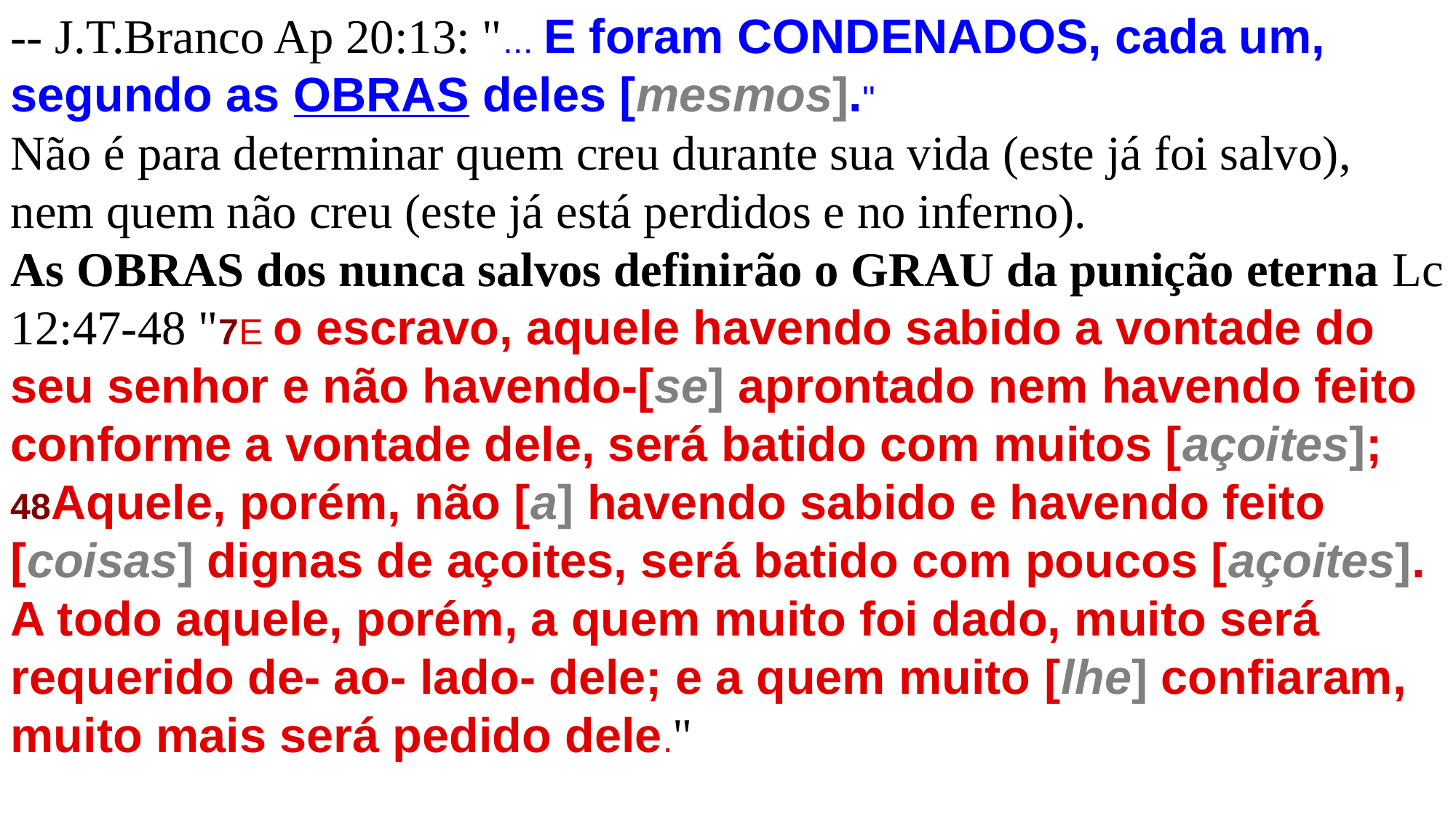

-- J.T.Branco Ap 20:13: "... E foram CONDENADOS, cada um, segundo as OBRAS deles [mesmos]."
Não é para determinar quem creu durante sua vida (este já foi salvo), nem quem não creu (este já está perdidos e no inferno).
As OBRAS dos nunca salvos definirão o GRAU da punição eterna Lc 12:47-48 "7E o escravo, aquele havendo sabido a vontade do seu senhor e não havendo-[se] aprontado nem havendo feito conforme a vontade dele, será batido com muitos [açoites]; 48Aquele, porém, não [a] havendo sabido e havendo feito [coisas] dignas de açoites, será batido com poucos [açoites]. A todo aquele, porém, a quem muito foi dado, muito será requerido de- ao- lado- dele; e a quem muito [lhe] confiaram, muito mais será pedido dele."